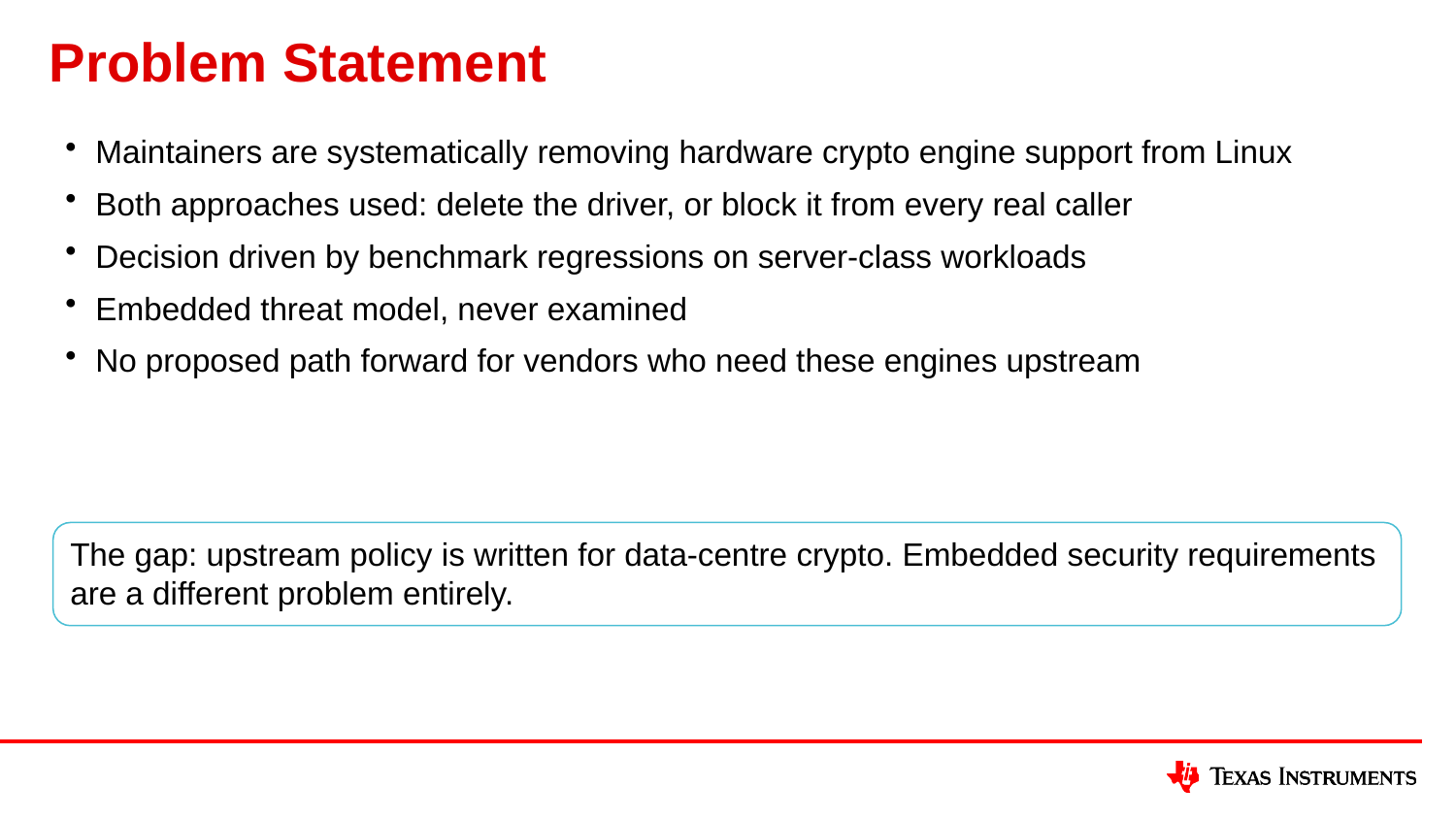

# Problem Statement
Maintainers are systematically removing hardware crypto engine support from Linux
Both approaches used: delete the driver, or block it from every real caller
Decision driven by benchmark regressions on server-class workloads
Embedded threat model, never examined
No proposed path forward for vendors who need these engines upstream

The gap: upstream policy is written for data-centre crypto. Embedded security requirements are a different problem entirely.